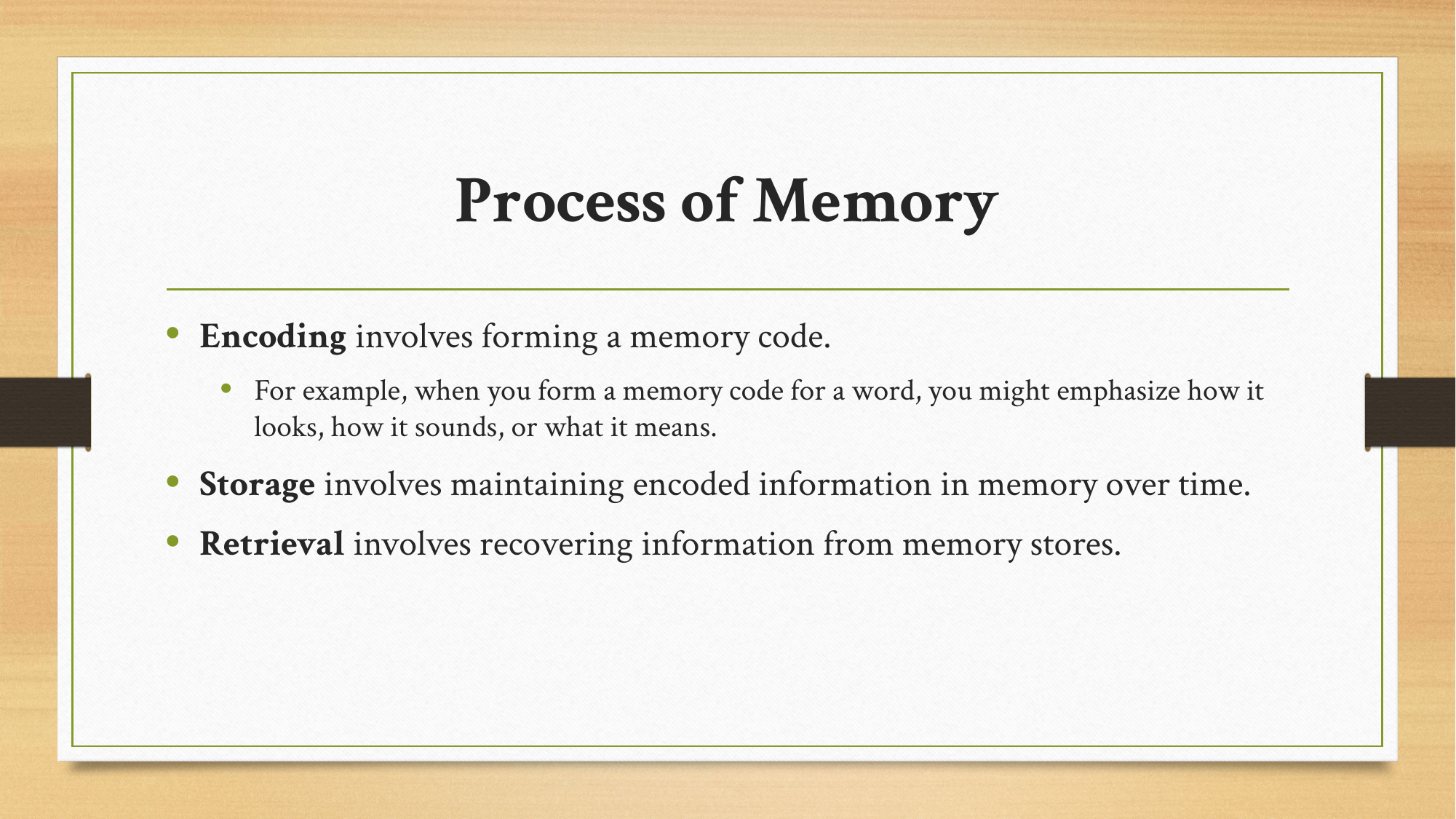

# Process of Memory
Encoding involves forming a memory code.
For example, when you form a memory code for a word, you might emphasize how it looks, how it sounds, or what it means.
Storage involves maintaining encoded information in memory over time.
Retrieval involves recovering information from memory stores.